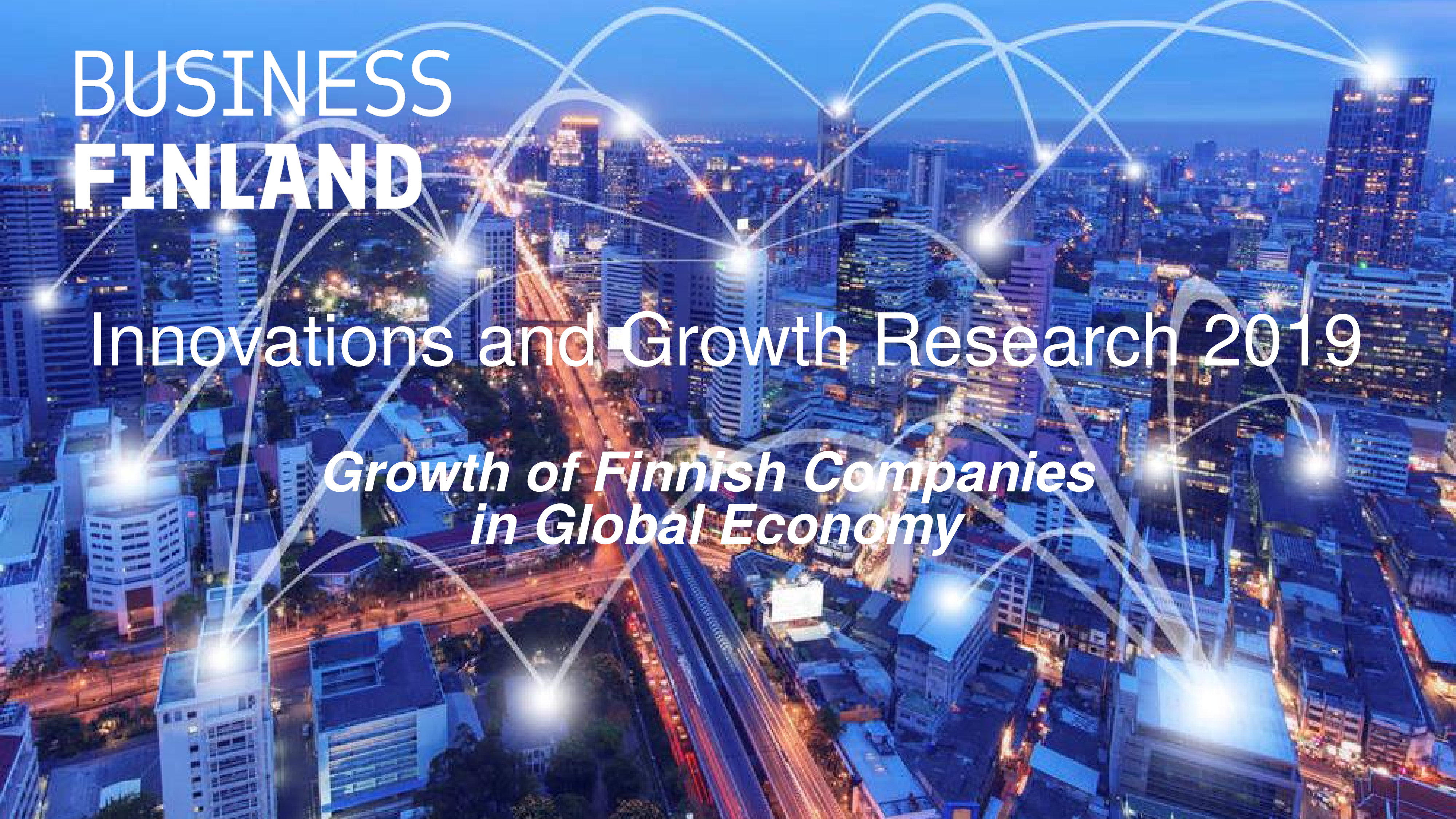

Innovations and Growth Research 2019

Growth of Finnish Companies
 in Global Economy